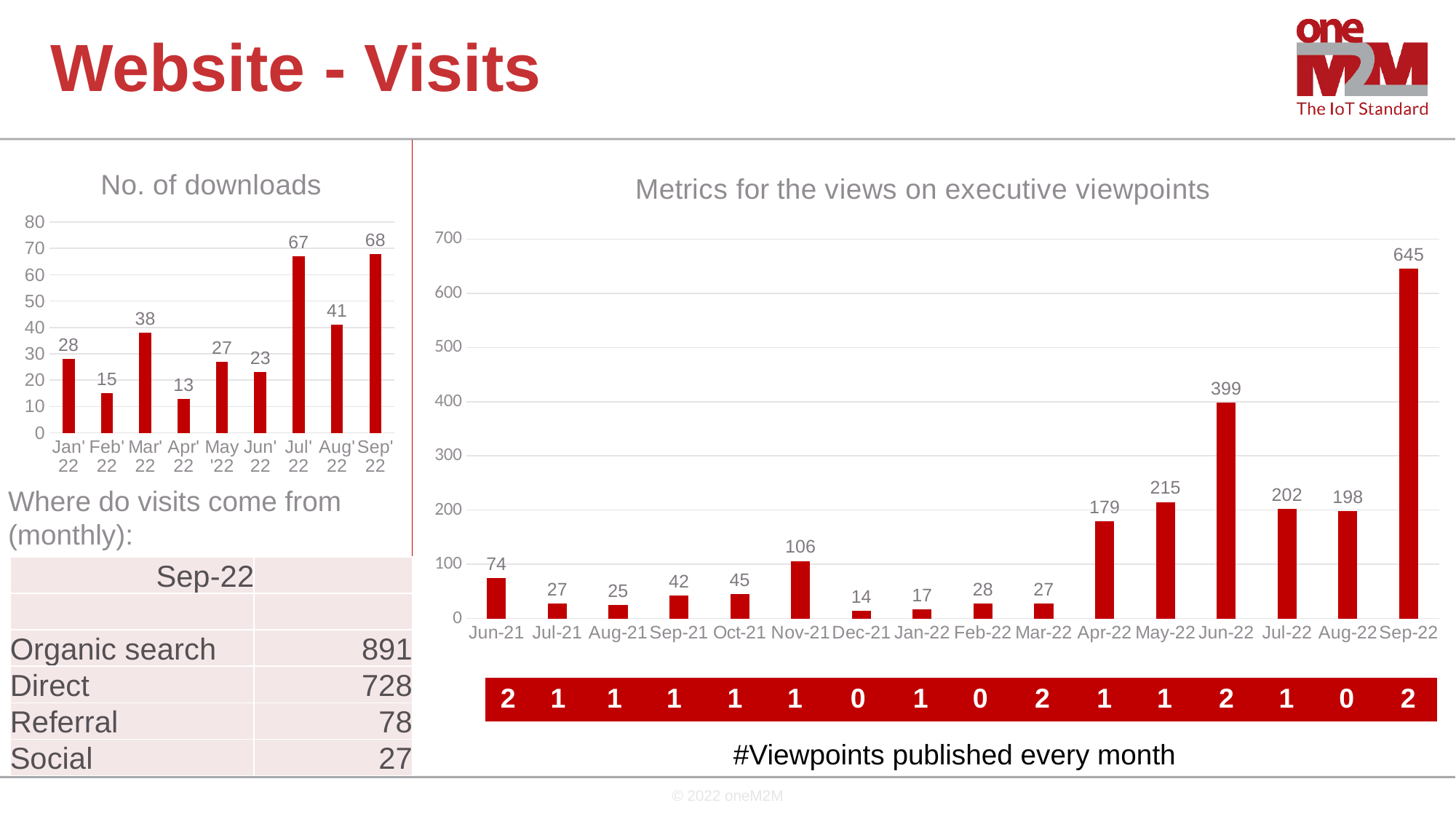

# Website - Visits

### Chart: No. of downloads

| Category | No. of dwnlds |
|---|---|
| Jan'22 | 28.0 |
| Feb'22 | 15.0 |
| Mar'22 | 38.0 |
| Apr'22 | 13.0 |
| May'22 | 27.0 |
| Jun'22 | 23.0 |
| Jul'22 | 67.0 |
| Aug'22 | 41.0 |
| Sep'22 | 68.0 |

### Chart: Metrics for the views on executive viewpoints

| Category | Time |
|---|---|
| 44348 | 74.0 |
| 44378 | 27.0 |
| 44409 | 25.0 |
| 44440 | 42.0 |
| 44470 | 45.0 |
| 44501 | 106.0 |
| 44531 | 14.0 |
| 44562 | 17.0 |
| 44593 | 28.0 |
| 44621 | 27.0 |
| 44652 | 179.0 |
| 44682 | 215.0 |
| 44713 | 399.0 |
| 44743 | 202.0 |
| 44774 | 198.0 |
| 44805 | 645.0 |
Where do visits come from (monthly):
| Sep-22 |  |
| --- | --- |
|  |  |
| Organic search | 891 |
| Direct | 728 |
| Referral | 78 |
| Social | 27 |
| 2 | 1 | 1 | 1 | 1 | 1 | 0 | 1 | 0 | 2 | 1 | 1 | 2 | 1 | 0 | 2 |
| --- | --- | --- | --- | --- | --- | --- | --- | --- | --- | --- | --- | --- | --- | --- | --- |
#Viewpoints published every month

© 2022 oneM2M